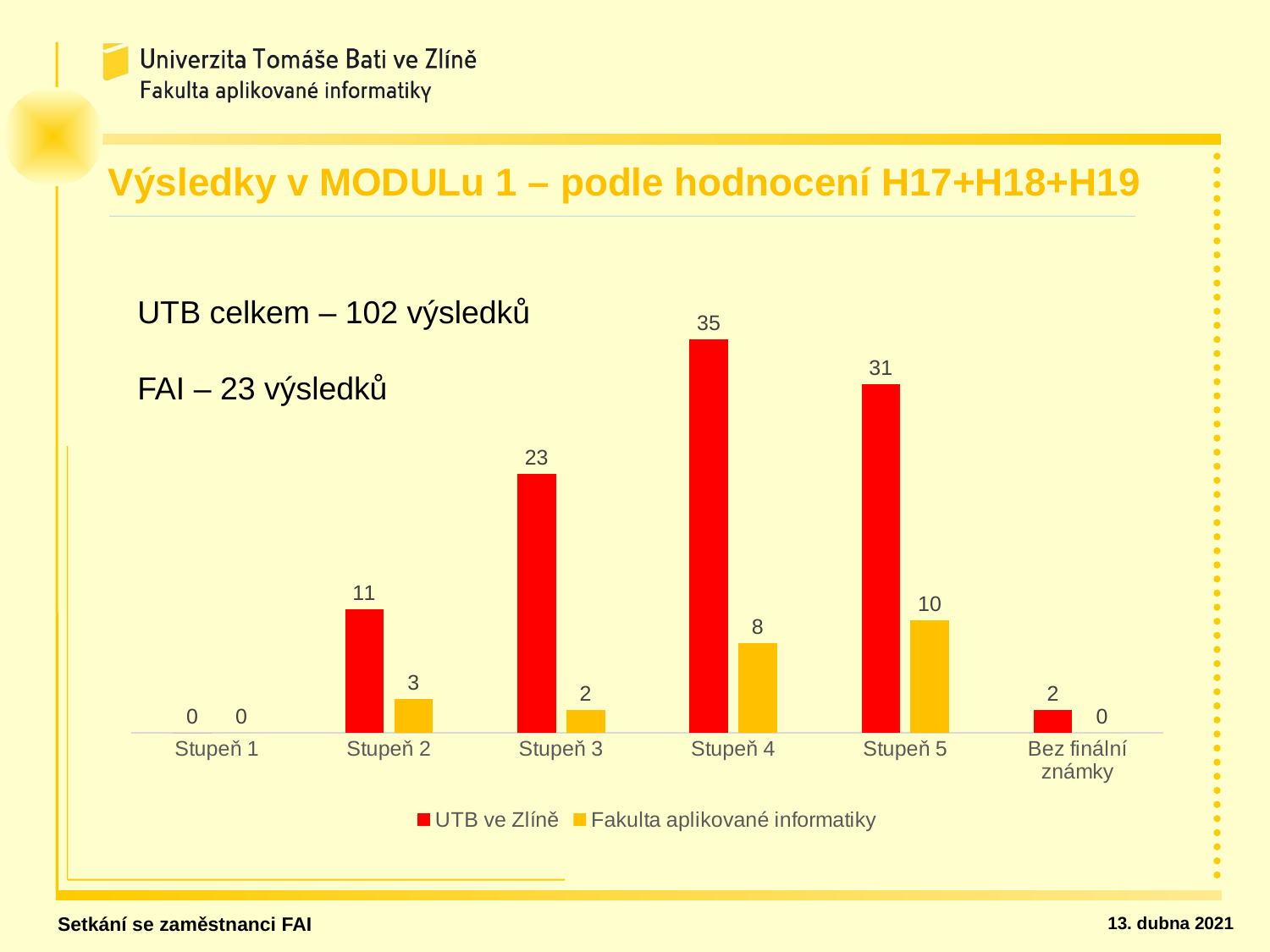

Výsledky v MODULu 1 – podle hodnocení H17+H18+H19

### Chart

| Category | UTB ve Zlíně | Fakulta aplikované informatiky |
|---|---|---|
| Stupeň 1 | 0.0 | 0.0 |
| Stupeň 2 | 11.0 | 3.0 |
| Stupeň 3 | 23.0 | 2.0 |
| Stupeň 4 | 35.0 | 8.0 |
| Stupeň 5 | 31.0 | 10.0 |
| Bez finální známky | 2.0 | 0.0 |
UTB celkem – 102 výsledků

FAI – 23 výsledků
Setkání se zaměstnanci FAI
13. dubna 2021